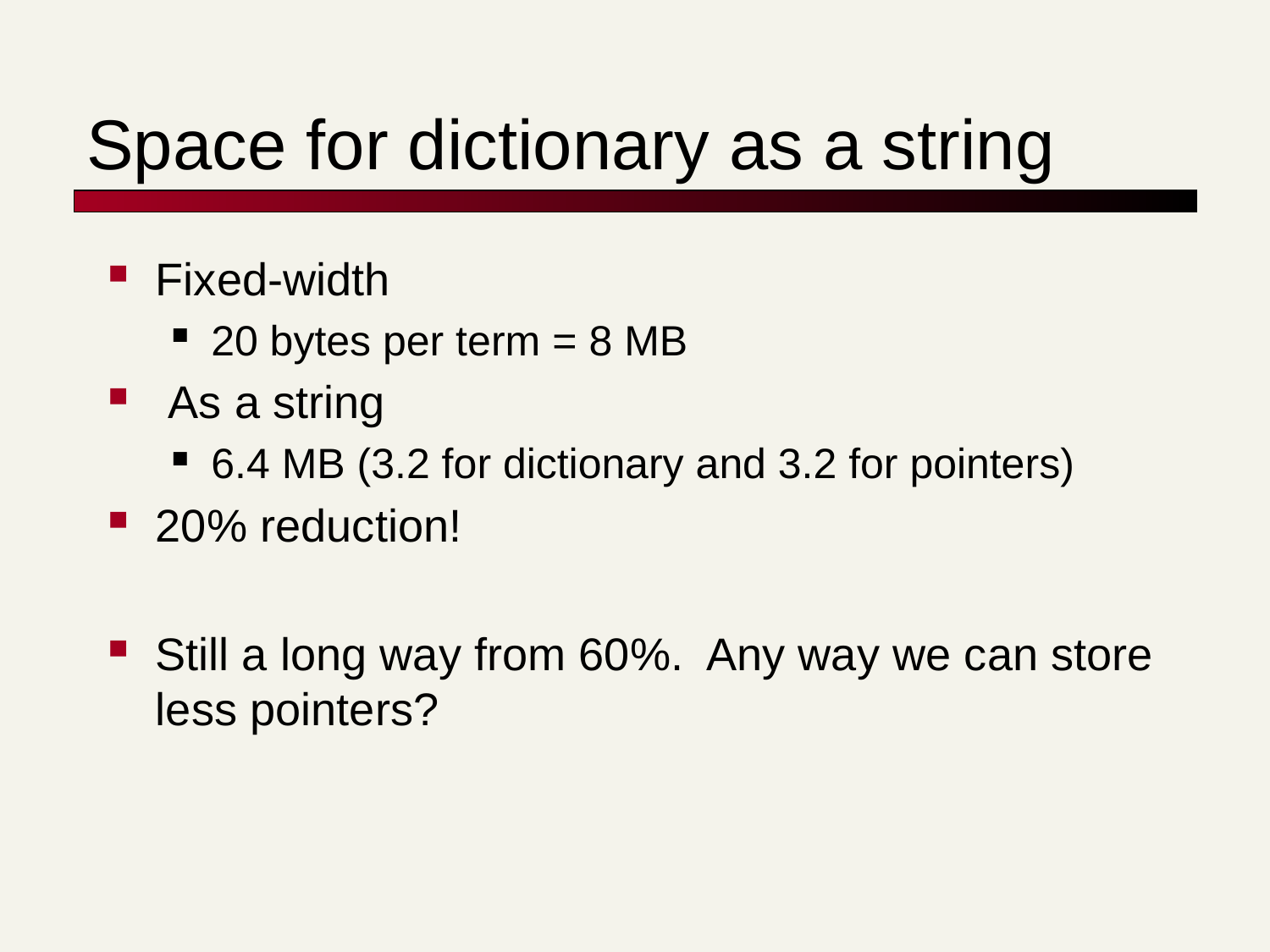

# Space for dictionary as a string
Fixed-width
20 bytes per term = 8 MB
 As a string
6.4 MB (3.2 for dictionary and 3.2 for pointers)
20% reduction!

Still a long way from 60%.  Any way we can store less pointers?